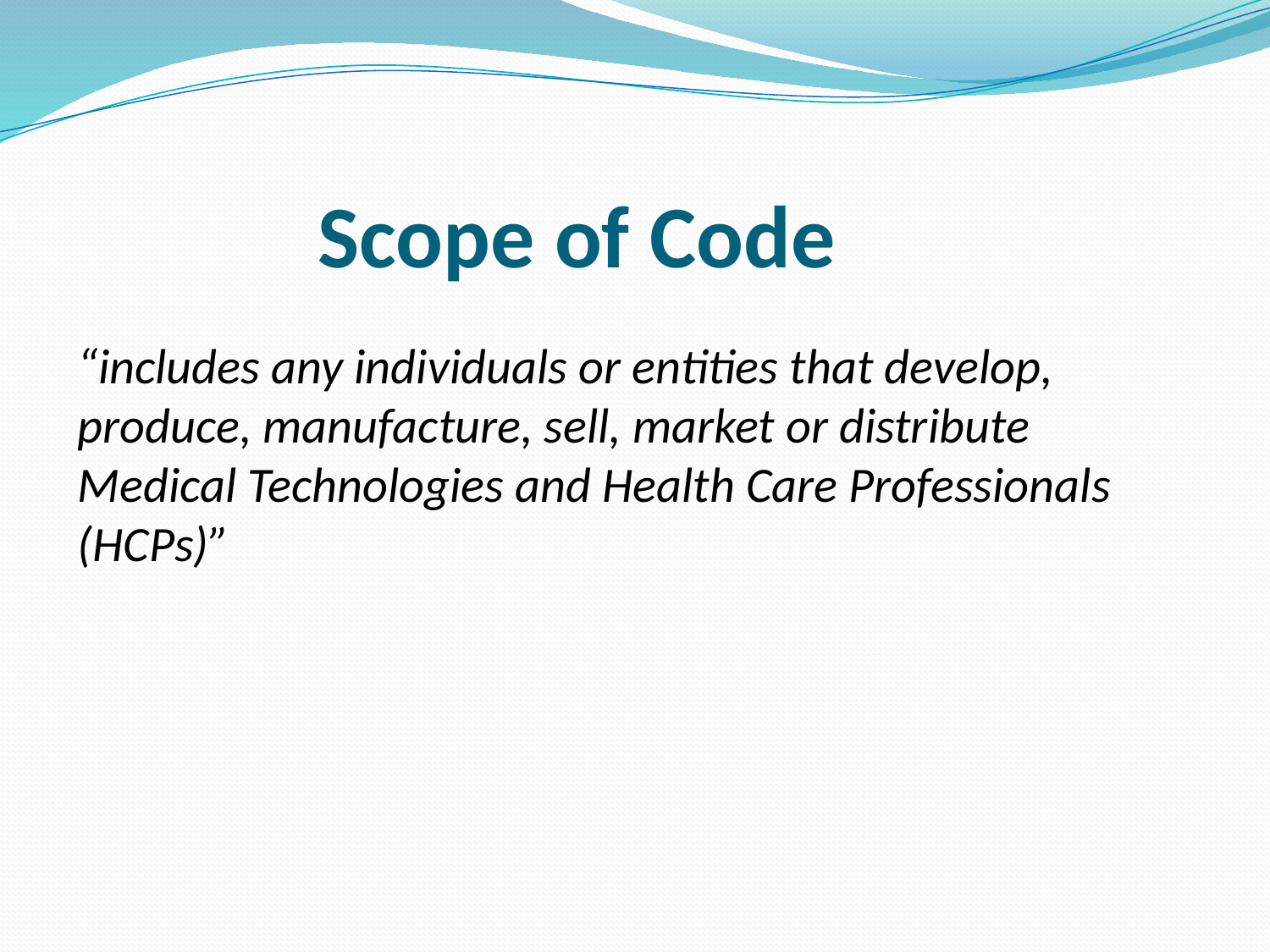

# Scope of Code

“includes any individuals or entities that develop, produce, manufacture, sell, market or distribute Medical Technologies and Health Care Professionals (HCPs)”